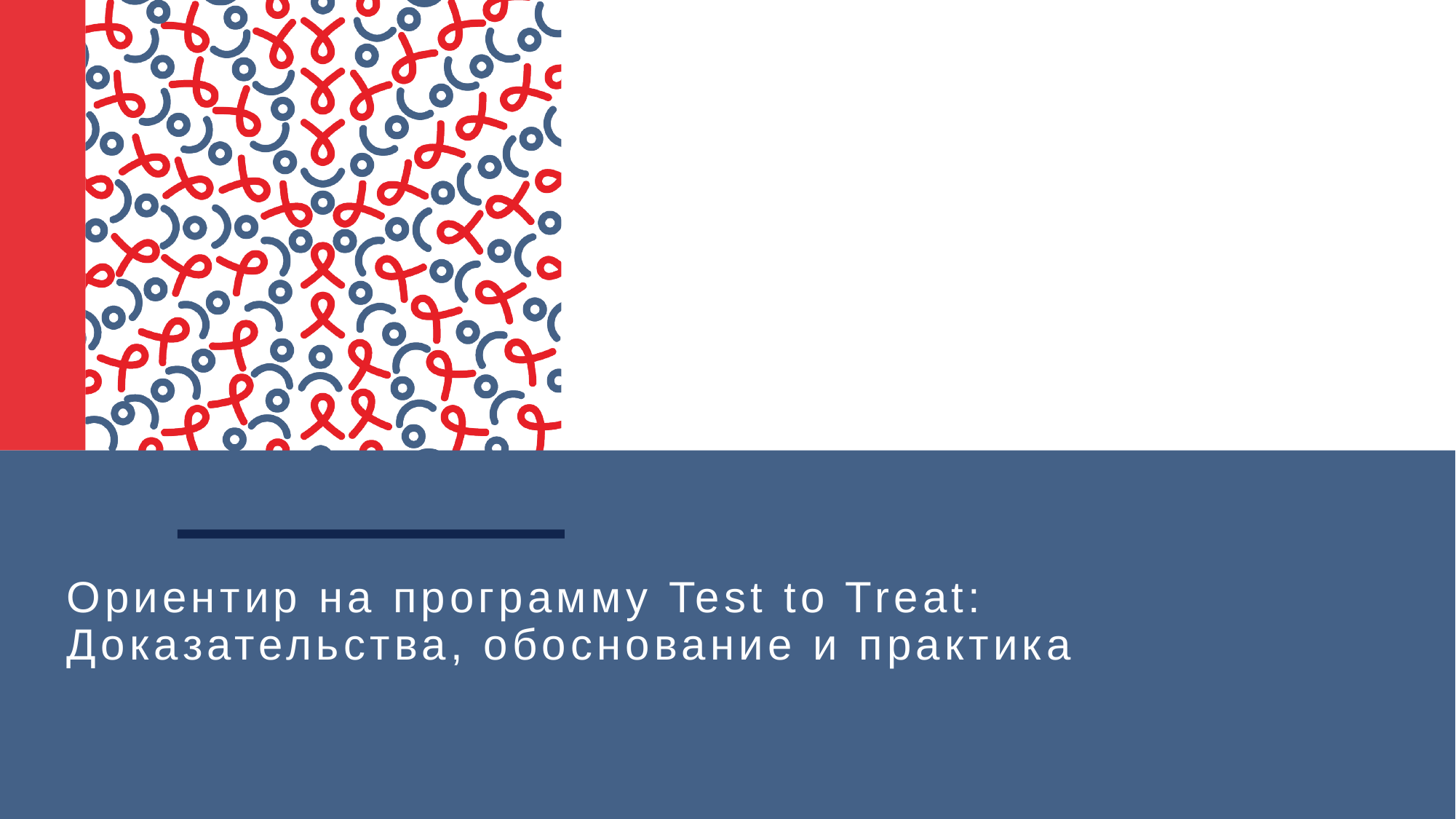

# Ориентир на программу Test to Treat: Доказательства, обоснование и практика